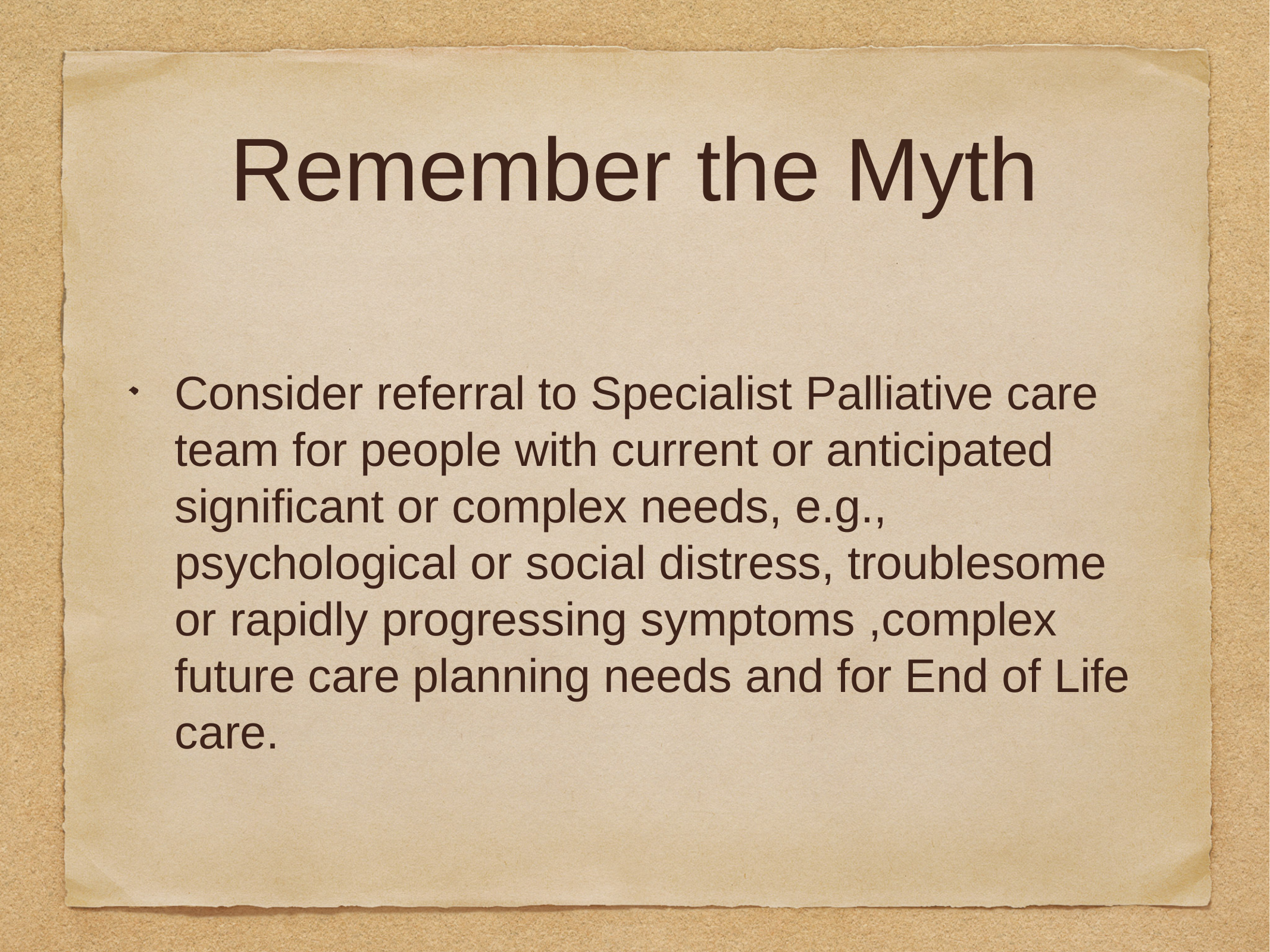

# Remember the Myth
Consider referral to Specialist Palliative care team for people with current or anticipated significant or complex needs, e.g., psychological or social distress, troublesome or rapidly progressing symptoms ,complex future care planning needs and for End of Life care.